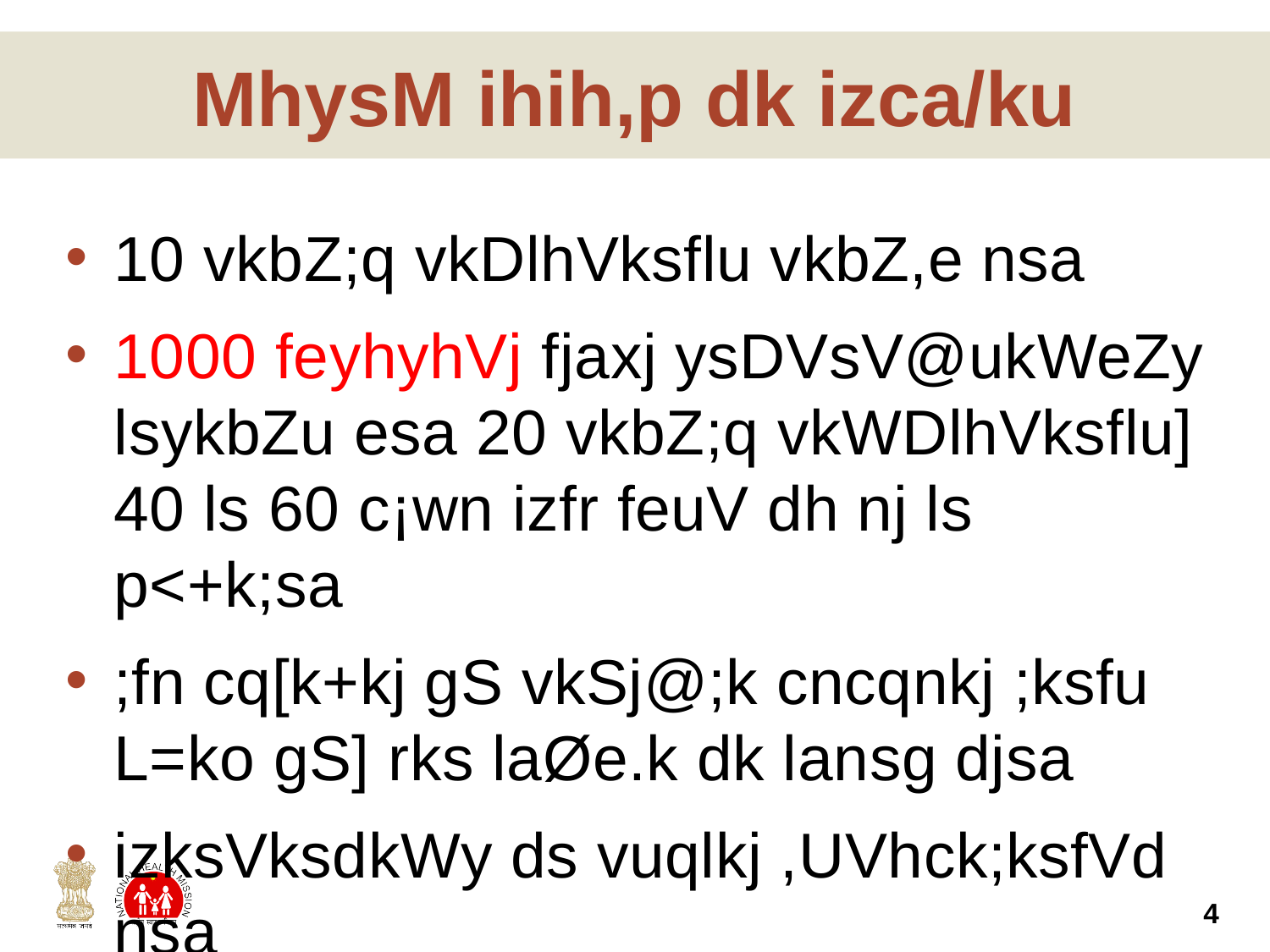

# MhysM ihih,p dk izca/ku
10 vkbZ;q vkDlhVksflu vkbZ,e nsa
1000 feyhyhVj fjaxj ysDVsV@ukWeZy lsykbZu esa 20 vkbZ;q vkWDlhVksflu] 40 ls 60 c¡wn izfr feuV dh nj ls p<+k;sa
;fn cq[k+kj gS vkSj@;k cncqnkj ;ksfu L=ko gS] rks laØe.k dk lansg djsa
izksVksdkWy ds vuqlkj ,UVhck;ksfVd nsa
4